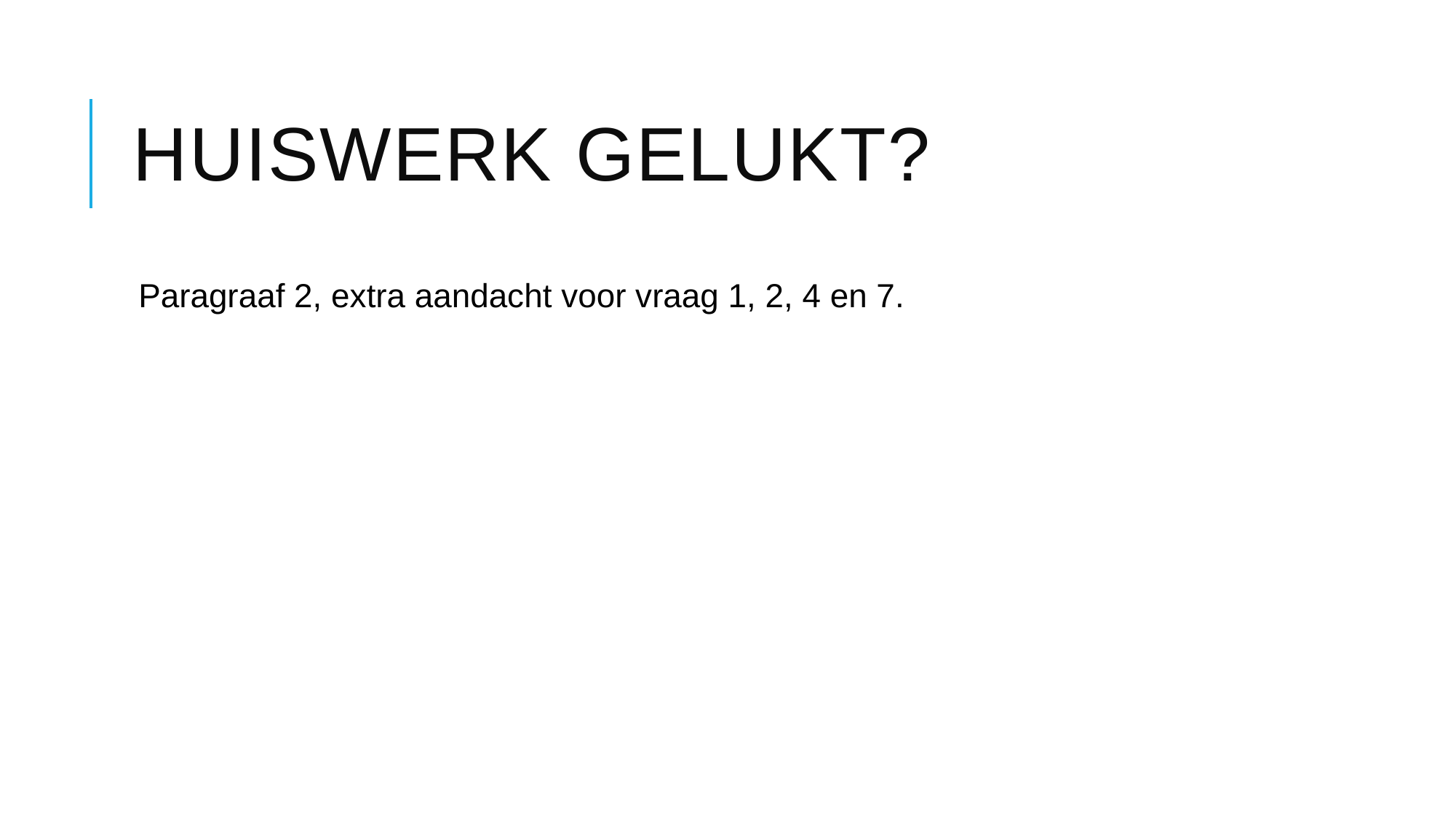

# Huiswerk gelukt?
Paragraaf 2, extra aandacht voor vraag 1, 2, 4 en 7.